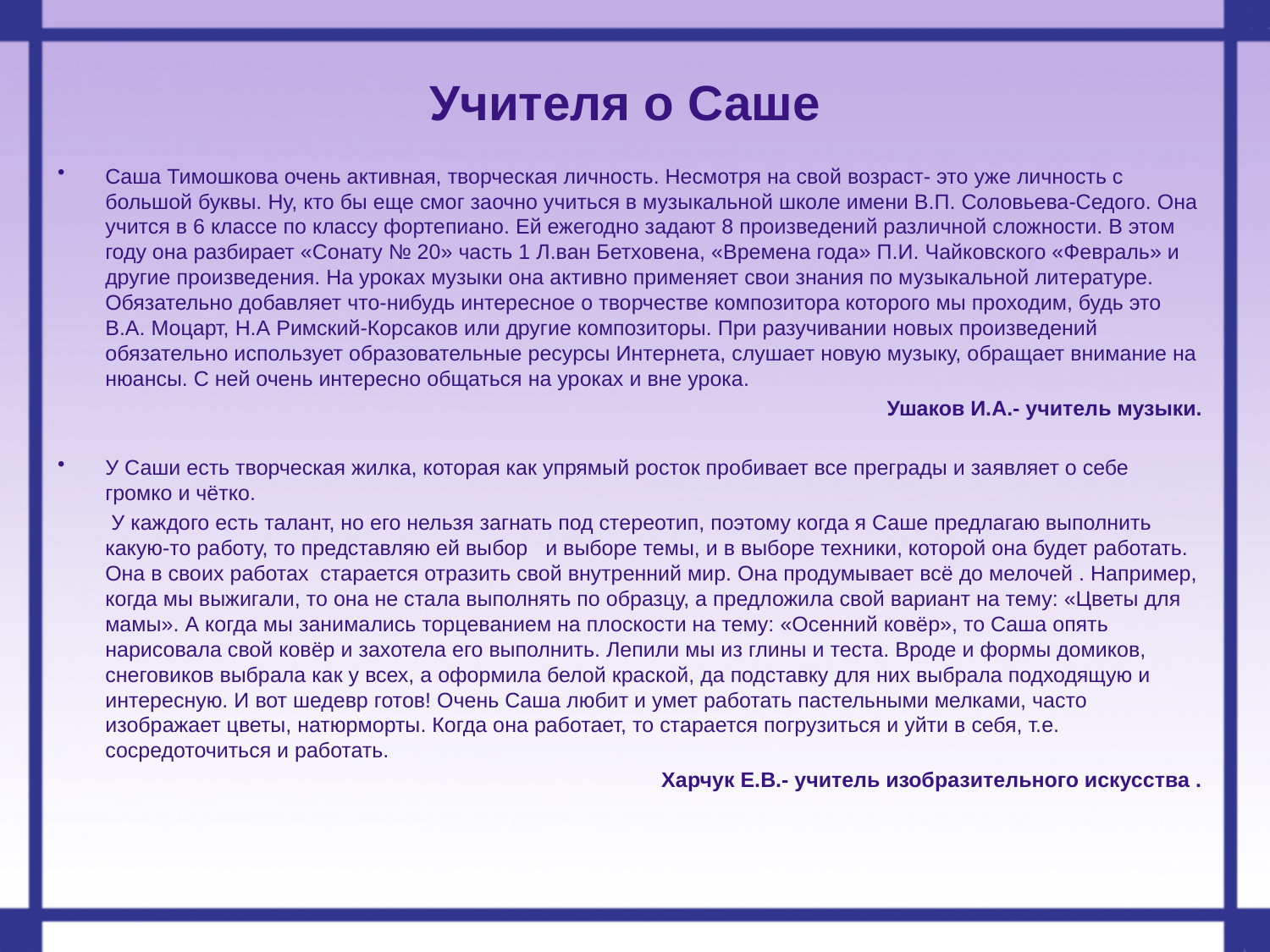

# Учителя о Саше
Саша Тимошкова очень активная, творческая личность. Несмотря на свой возраст- это уже личность с большой буквы. Ну, кто бы еще смог заочно учиться в музыкальной школе имени В.П. Соловьева-Седого. Она учится в 6 классе по классу фортепиано. Ей ежегодно задают 8 произведений различной сложности. В этом году она разбирает «Сонату № 20» часть 1 Л.ван Бетховена, «Времена года» П.И. Чайковского «Февраль» и другие произведения. На уроках музыки она активно применяет свои знания по музыкальной литературе. Обязательно добавляет что-нибудь интересное о творчестве композитора которого мы проходим, будь это В.А. Моцарт, Н.А Римский-Корсаков или другие композиторы. При разучивании новых произведений обязательно использует образовательные ресурсы Интернета, слушает новую музыку, обращает внимание на нюансы. С ней очень интересно общаться на уроках и вне урока.
Ушаков И.А.- учитель музыки.

У Саши есть творческая жилка, которая как упрямый росток пробивает все преграды и заявляет о себе громко и чётко.
	 У каждого есть талант, но его нельзя загнать под стереотип, поэтому когда я Саше предлагаю выполнить какую-то работу, то представляю ей выбор   и выборе темы, и в выборе техники, которой она будет работать. Она в своих работах  старается отразить свой внутренний мир. Она продумывает всё до мелочей . Например, когда мы выжигали, то она не стала выполнять по образцу, а предложила свой вариант на тему: «Цветы для мамы». А когда мы занимались торцеванием на плоскости на тему: «Осенний ковёр», то Саша опять нарисовала свой ковёр и захотела его выполнить. Лепили мы из глины и теста. Вроде и формы домиков, снеговиков выбрала как у всех, а оформила белой краской, да подставку для них выбрала подходящую и интересную. И вот шедевр готов! Очень Саша любит и умет работать пастельными мелками, часто изображает цветы, натюрморты. Когда она работает, то старается погрузиться и уйти в себя, т.е. сосредоточиться и работать.
Харчук Е.В.- учитель изобразительного искусства .